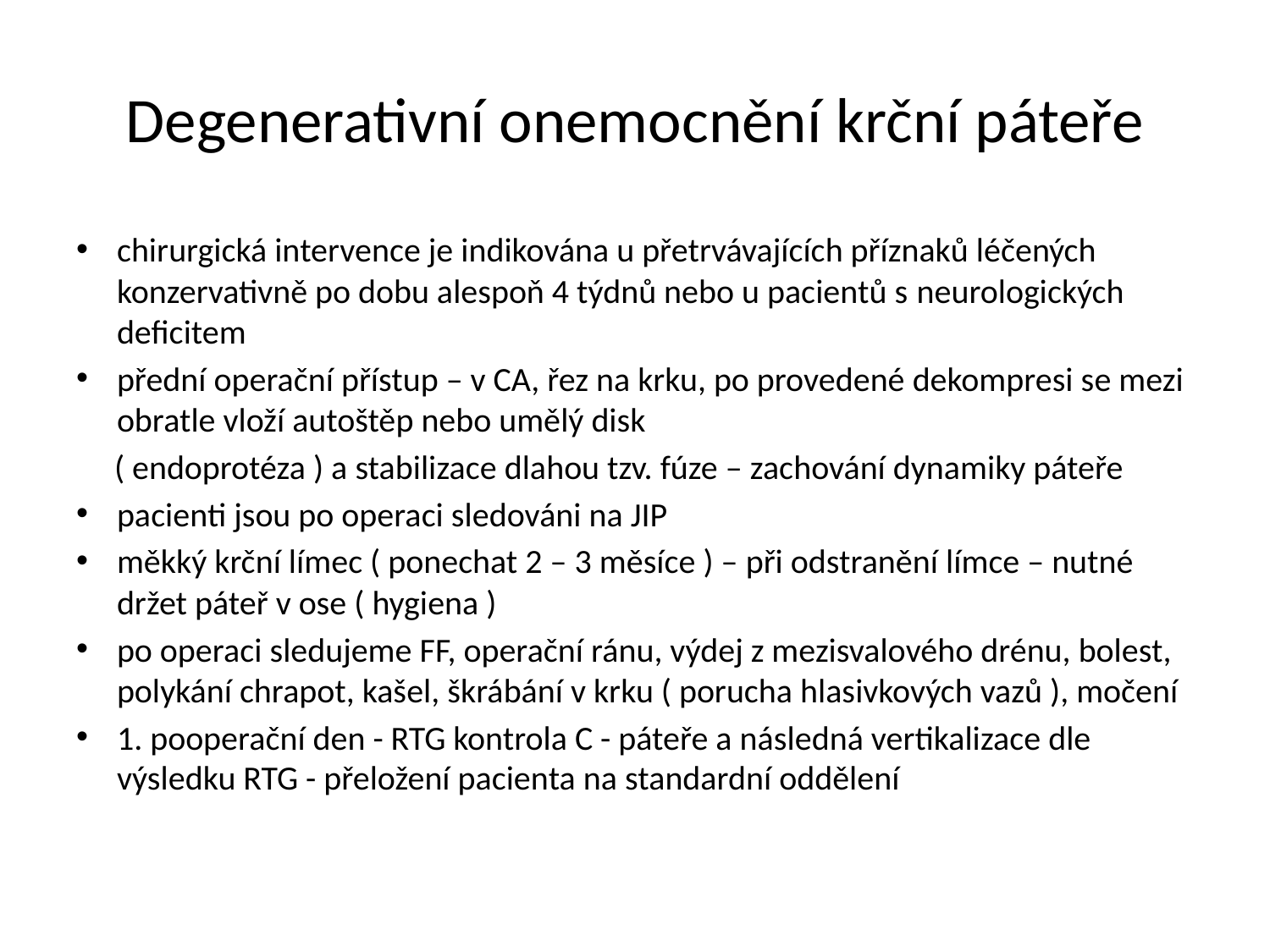

# Degenerativní onemocnění krční páteře
chirurgická intervence je indikována u přetrvávajících příznaků léčených konzervativně po dobu alespoň 4 týdnů nebo u pacientů s neurologických deficitem
přední operační přístup – v CA, řez na krku, po provedené dekompresi se mezi obratle vloží autoštěp nebo umělý disk
     ( endoprotéza ) a stabilizace dlahou tzv. fúze – zachování dynamiky páteře
pacienti jsou po operaci sledováni na JIP
měkký krční límec ( ponechat 2 – 3 měsíce ) – při odstranění límce – nutné držet páteř v ose ( hygiena )
po operaci sledujeme FF, operační ránu, výdej z mezisvalového drénu, bolest, polykání chrapot, kašel, škrábání v krku ( porucha hlasivkových vazů ), močení
1. pooperační den - RTG kontrola C - páteře a následná vertikalizace dle výsledku RTG - přeložení pacienta na standardní oddělení